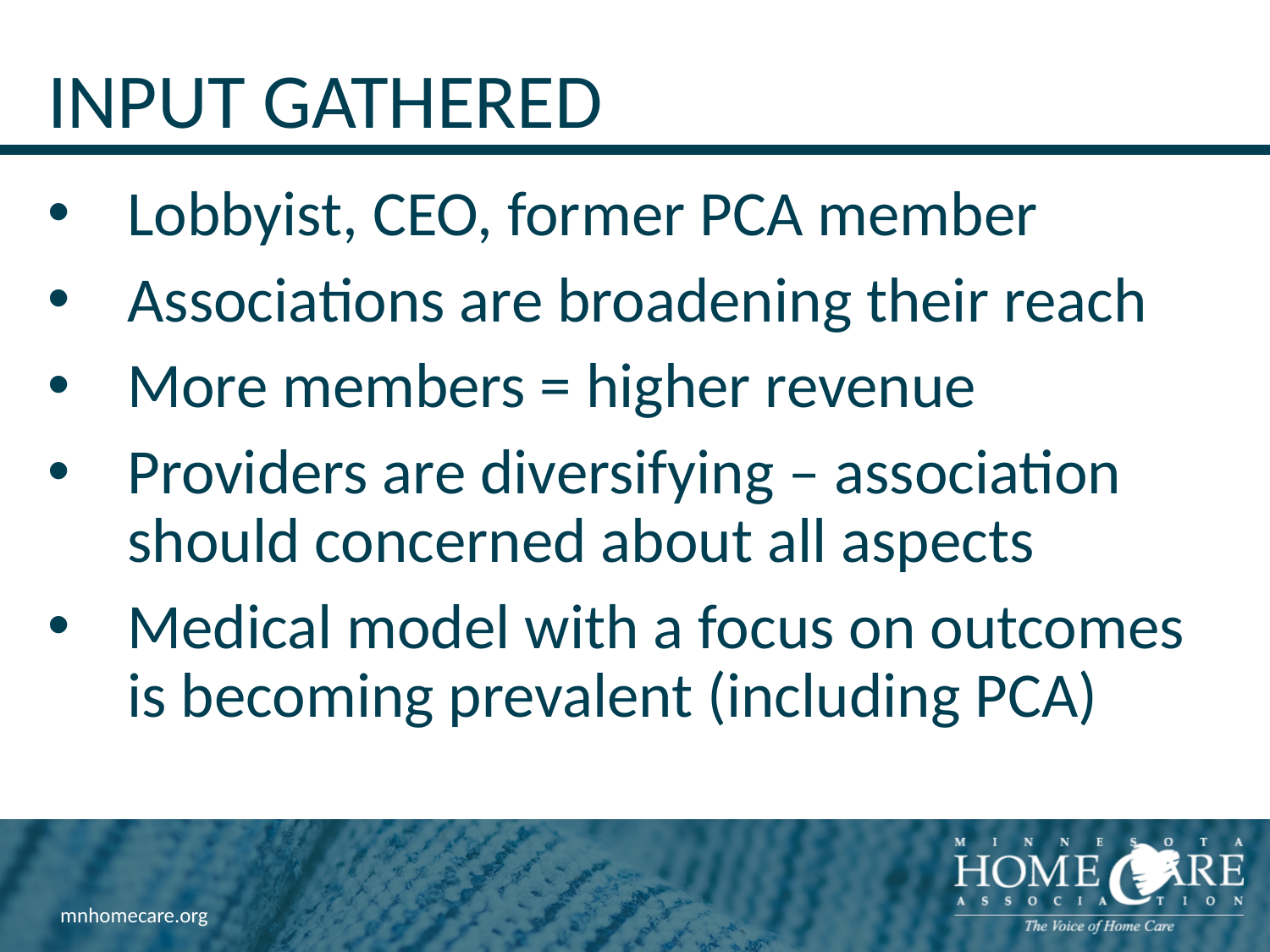

# Input Gathered
Lobbyist, CEO, former PCA member
Associations are broadening their reach
More members = higher revenue
Providers are diversifying – association should concerned about all aspects
Medical model with a focus on outcomes is becoming prevalent (including PCA)